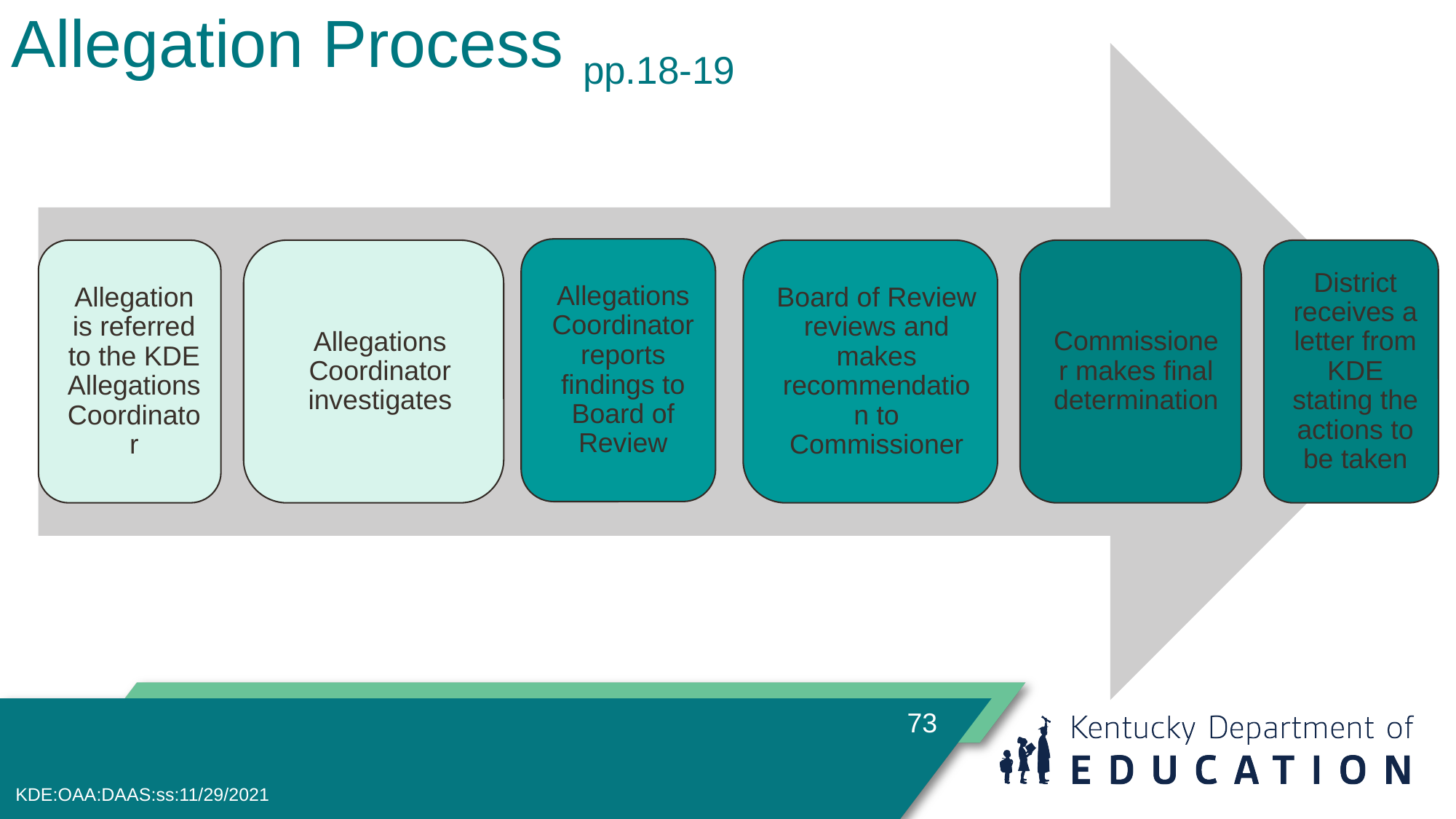

Allegation Process pp.18-19
Allegation is referred to the KDE Allegations Coordinator
Allegations Coordinator investigates
Allegations Coordinator reports findings to Board of Review
Board of Review reviews and makes recommendation to Commissioner
Commissioner makes final determination
District receives a letter from KDE stating the actions to be taken
73
KDE:OAA:DAAS:ss:11/29/2021